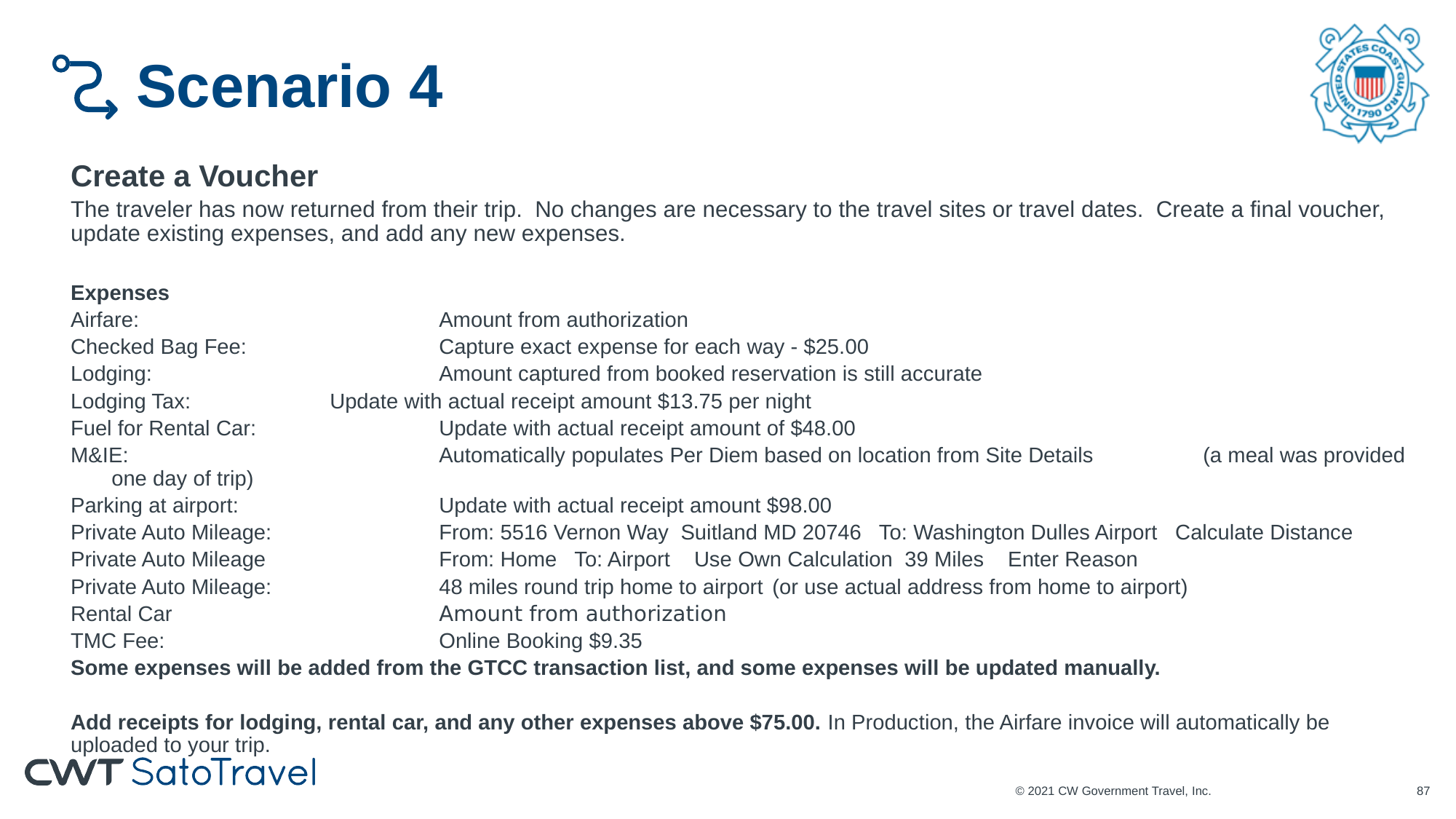

# Scenario 4
Create a Voucher
The traveler has now returned from their trip.  No changes are necessary to the travel sites or travel dates.  Create a final voucher, update existing expenses, and add any new expenses.

Expenses
Airfare:			Amount from authorization
Checked Bag Fee:		Capture exact expense for each way - $25.00
Lodging:			Amount captured from booked reservation is still accurate
Lodging Tax:		Update with actual receipt amount $13.75 per night
Fuel for Rental Car:		Update with actual receipt amount of $48.00
M&IE:			Automatically populates Per Diem based on location from Site Details	(a meal was provided one day of trip)
Parking at airport:		Update with actual receipt amount $98.00
Private Auto Mileage:		From: 5516 Vernon Way  Suitland MD 20746   To: Washington Dulles Airport   Calculate Distance
Private Auto Mileage	   	From: Home   To: Airport    Use Own Calculation  39 Miles    Enter Reason
Private Auto Mileage:		48 miles round trip home to airport	 (or use actual address from home to airport)
Rental Car			Amount from authorization
TMC Fee:			Online Booking $9.35
Some expenses will be added from the GTCC transaction list, and some expenses will be updated manually.

Add receipts for lodging, rental car, and any other expenses above $75.00. In Production, the Airfare invoice will automatically be uploaded to your trip.

© 2021 CW Government Travel, Inc.
87